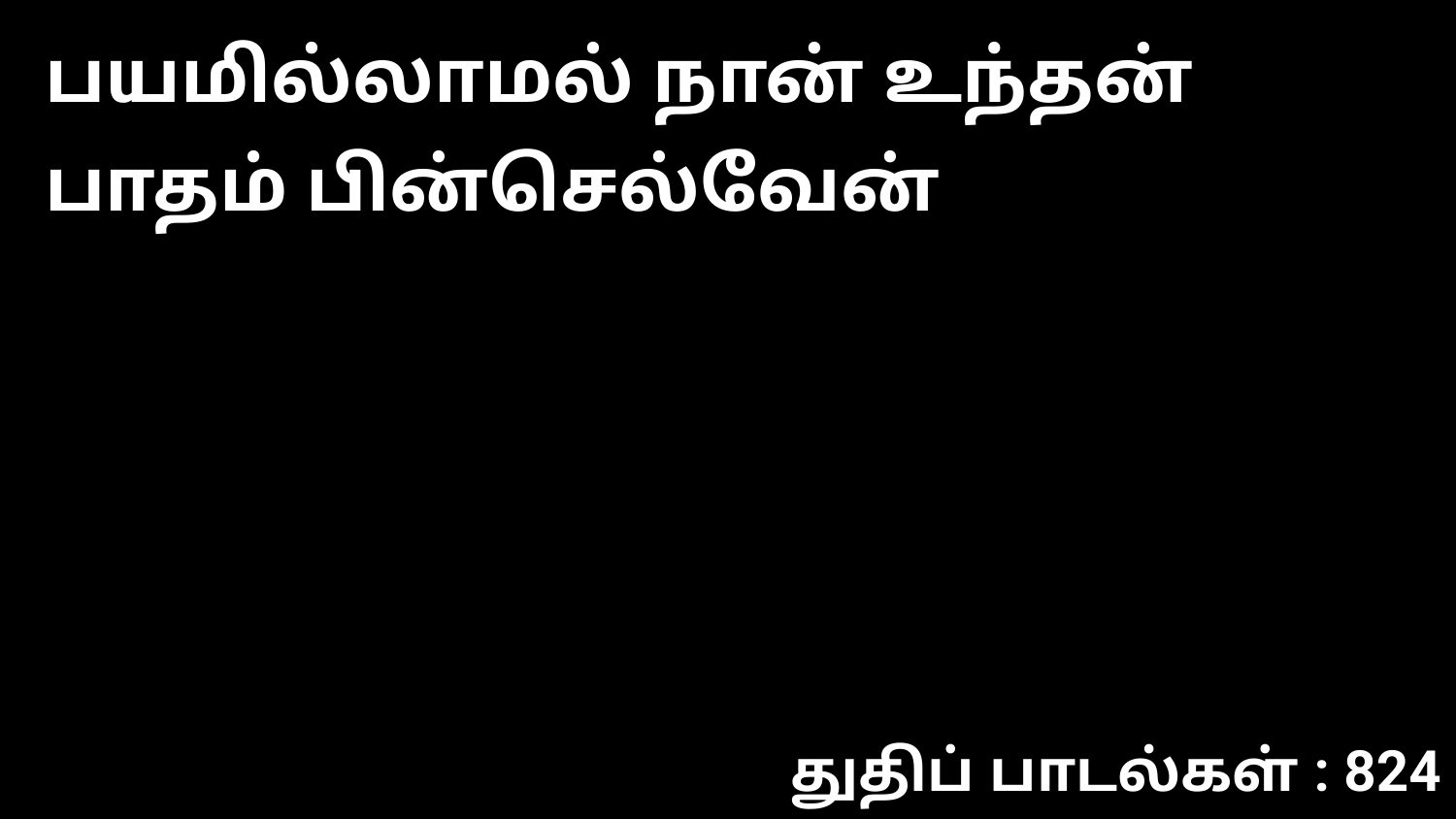

பயமில்லாமல் நான் உந்தன் பாதம் பின்செல்வேன்
துதிப் பாடல்கள் : 824